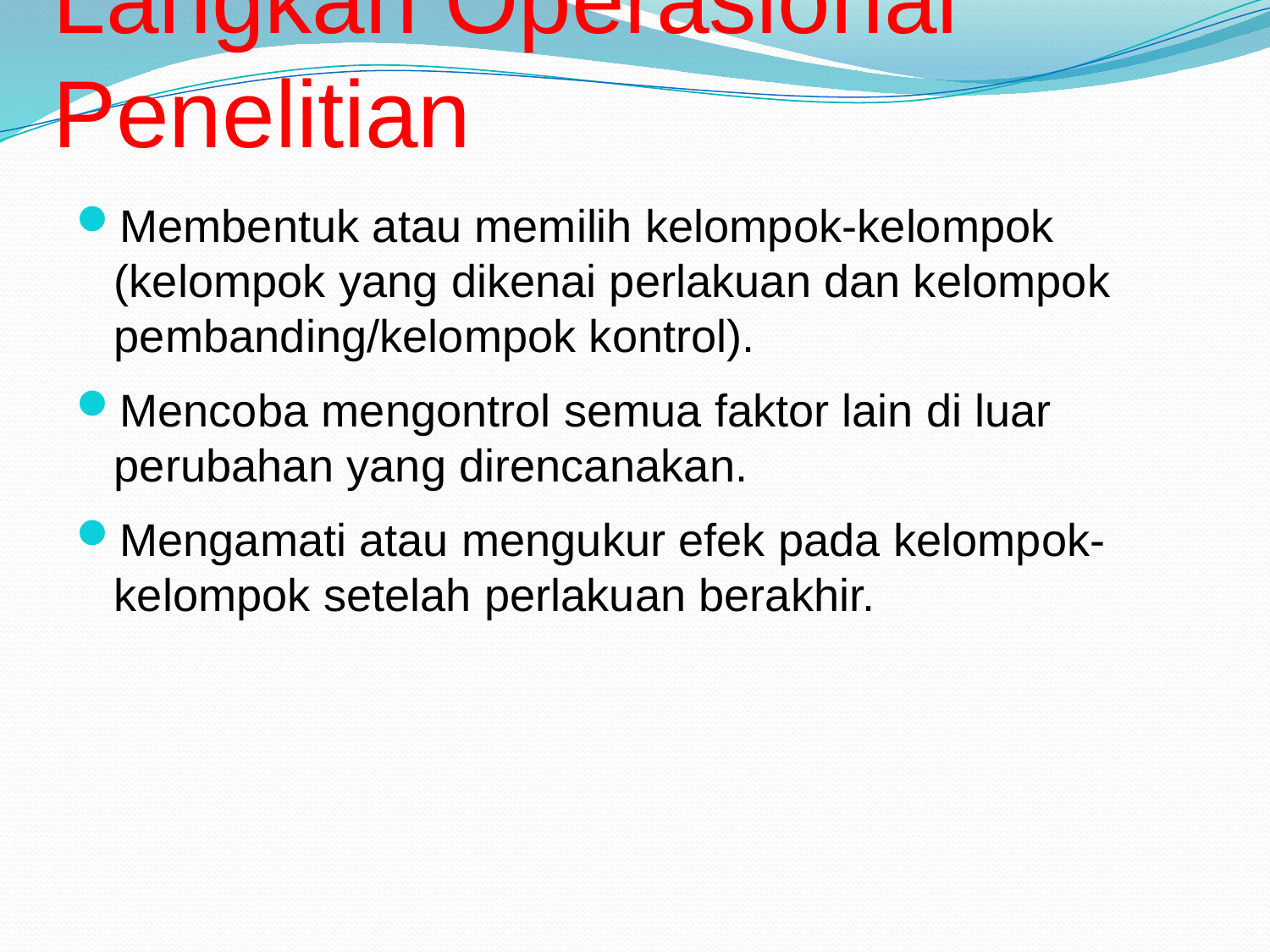

# Langkah Operasional Penelitian
Membentuk atau memilih kelompok-kelompok (kelompok yang dikenai perlakuan dan kelompok pembanding/kelompok kontrol).
Mencoba mengontrol semua faktor lain di luar perubahan yang direncanakan.
Mengamati atau mengukur efek pada kelompok-kelompok setelah perlakuan berakhir.